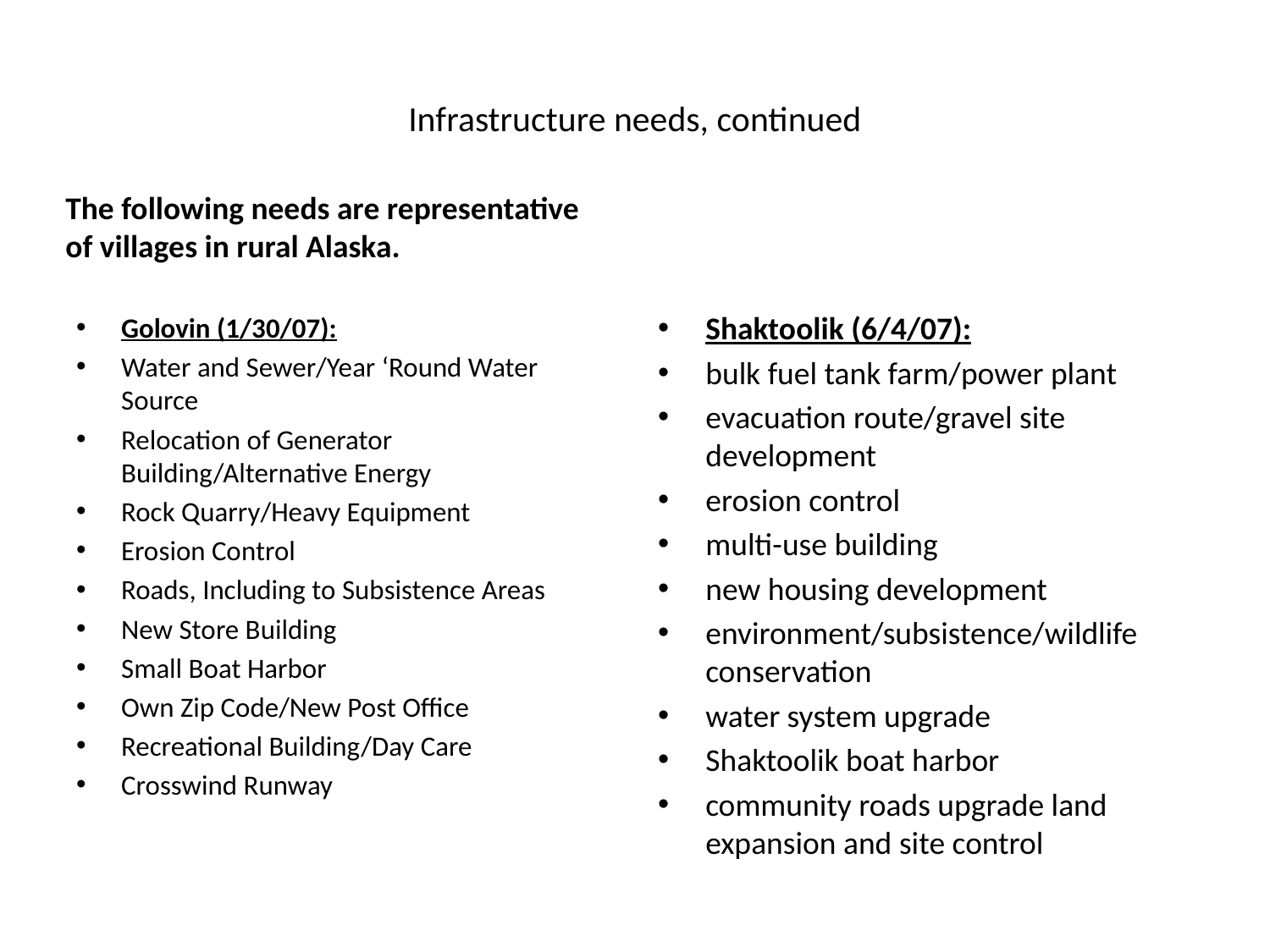

# Infrastructure needs, continued
The following needs are representative of villages in rural Alaska.

Golovin (1/30/07):
Water and Sewer/Year ‘Round Water Source
Relocation of Generator Building/Alternative Energy
Rock Quarry/Heavy Equipment
Erosion Control
Roads, Including to Subsistence Areas
New Store Building
Small Boat Harbor
Own Zip Code/New Post Office
Recreational Building/Day Care
Crosswind Runway

Shaktoolik (6/4/07):
bulk fuel tank farm/power plant
evacuation route/gravel site development
erosion control
multi-use building
new housing development
environment/subsistence/wildlife conservation
water system upgrade
Shaktoolik boat harbor
community roads upgrade land expansion and site control